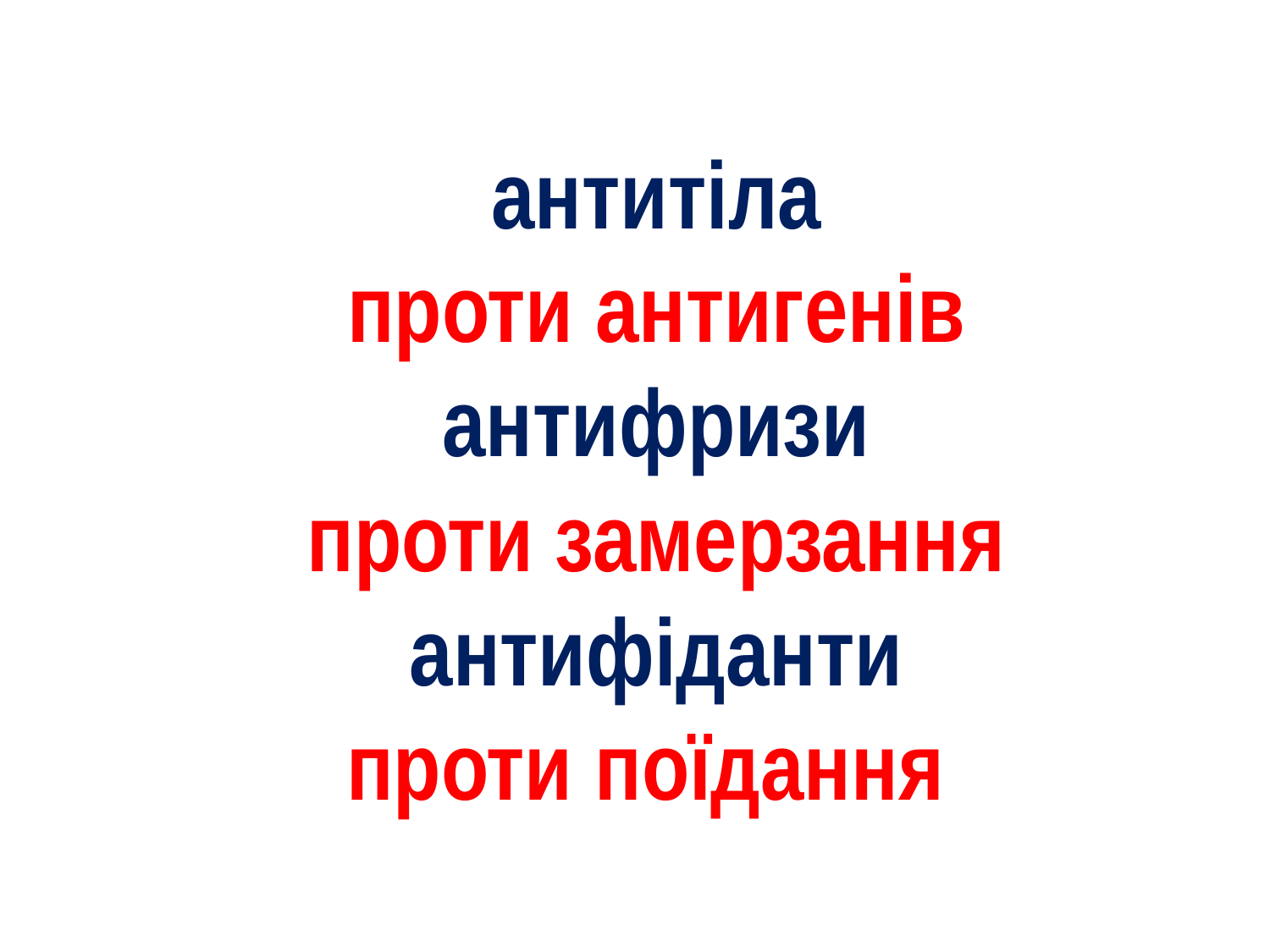

# антитіла проти антигенів антифризи проти замерзання антифіданти проти поїдання